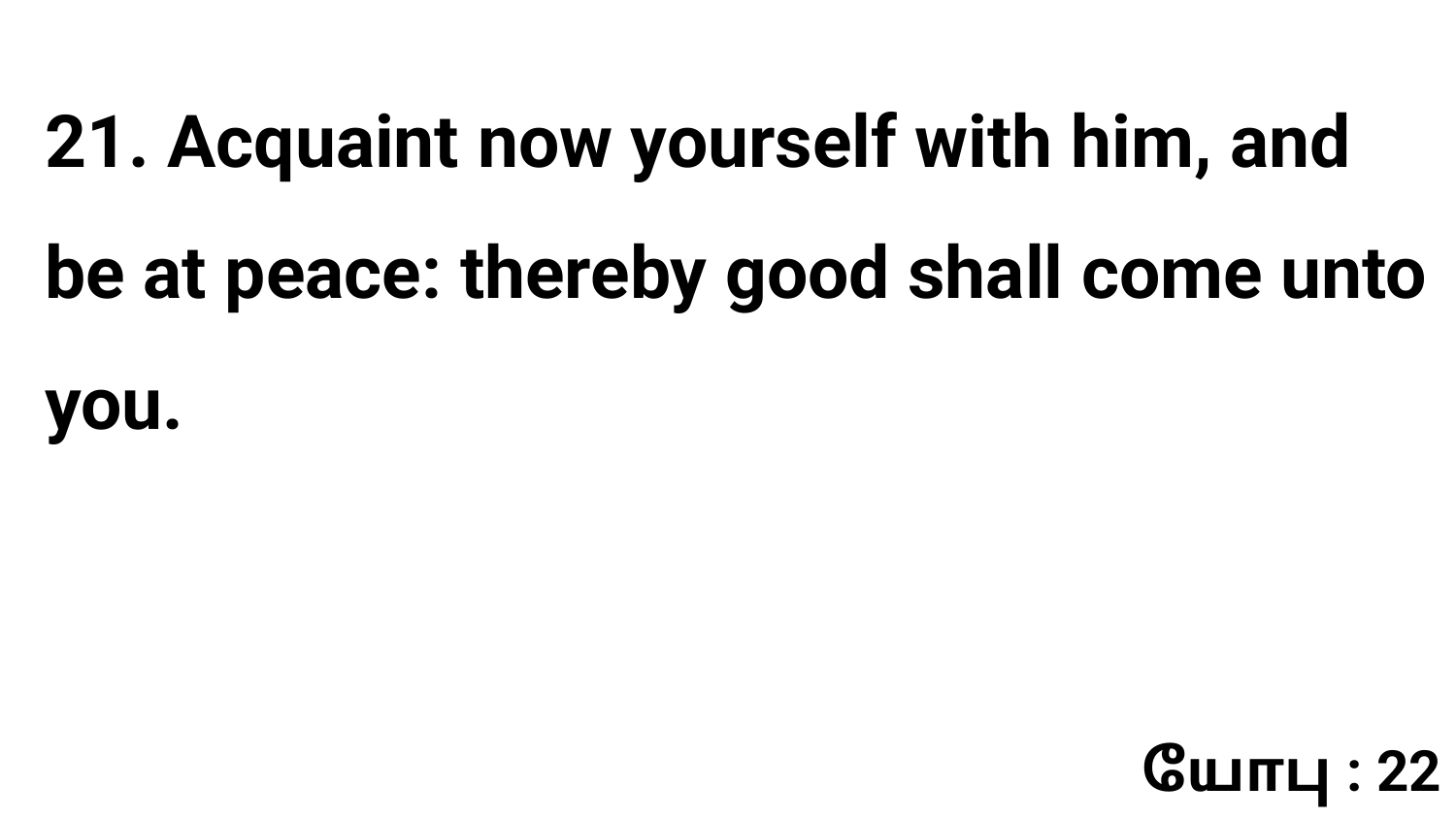

21. Acquaint now yourself with him, and be at peace: thereby good shall come unto you.
யோபு : 22